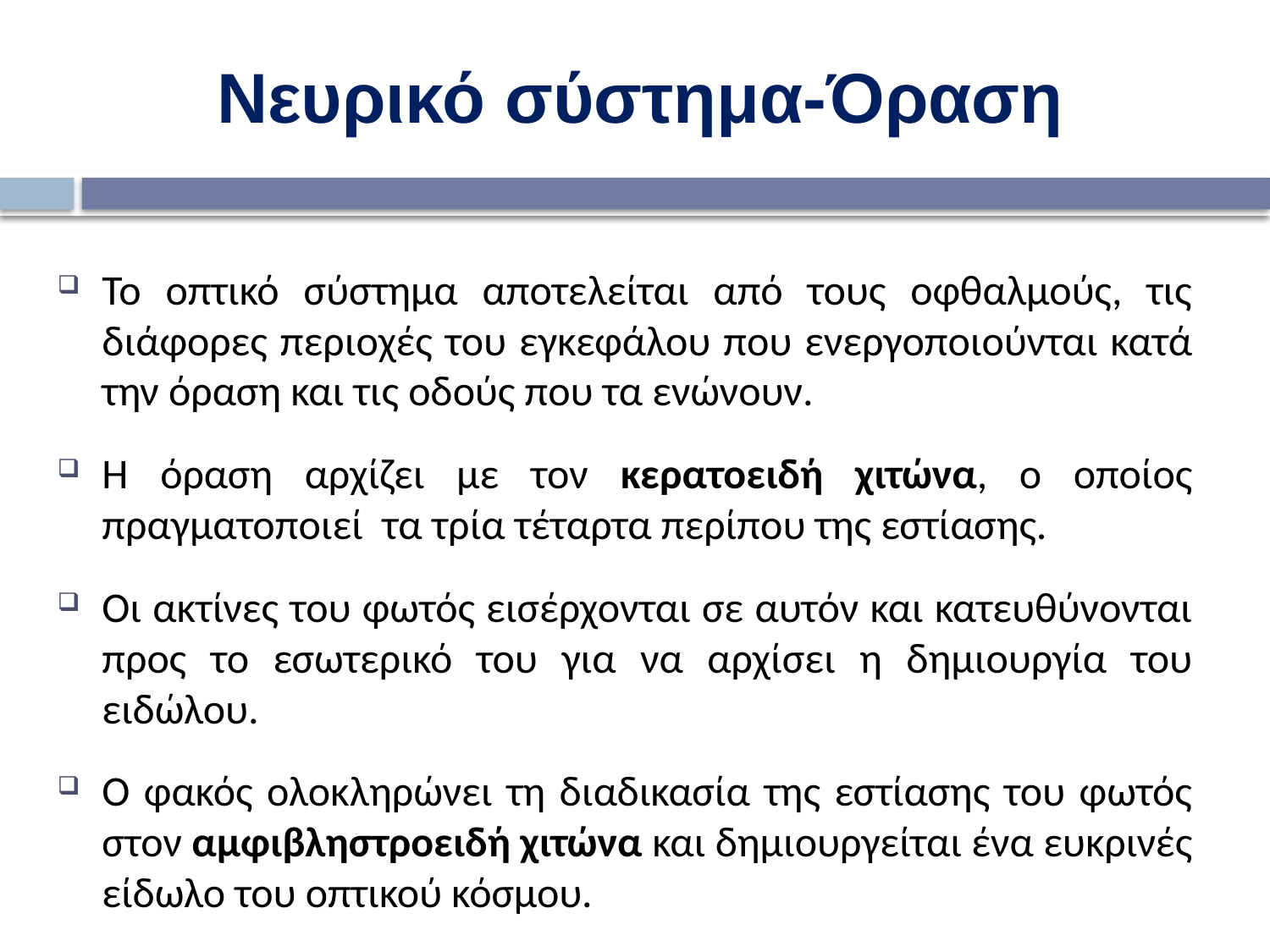

Νευρικό σύστημα-Όραση
Το οπτικό σύστημα αποτελείται από τους οφθαλμούς, τις διάφορες περιοχές του εγκεφάλου που ενεργοποιούνται κατά την όραση και τις οδούς που τα ενώνουν.
Η όραση αρχίζει με τον κερατοειδή χιτώνα, ο οποίος πραγματοποιεί  τα τρία τέταρτα περίπου της εστίασης.
Οι ακτίνες του φωτός εισέρχονται σε αυτόν και κατευθύνονται προς το εσωτερικό του για να αρχίσει η δημιουργία του ειδώλου.
Ο φακός ολοκληρώνει τη διαδικασία της εστίασης του φωτός στον αμφιβληστροειδή χιτώνα και δημιουργείται ένα ευκρινές είδωλο του οπτικού κόσμου.